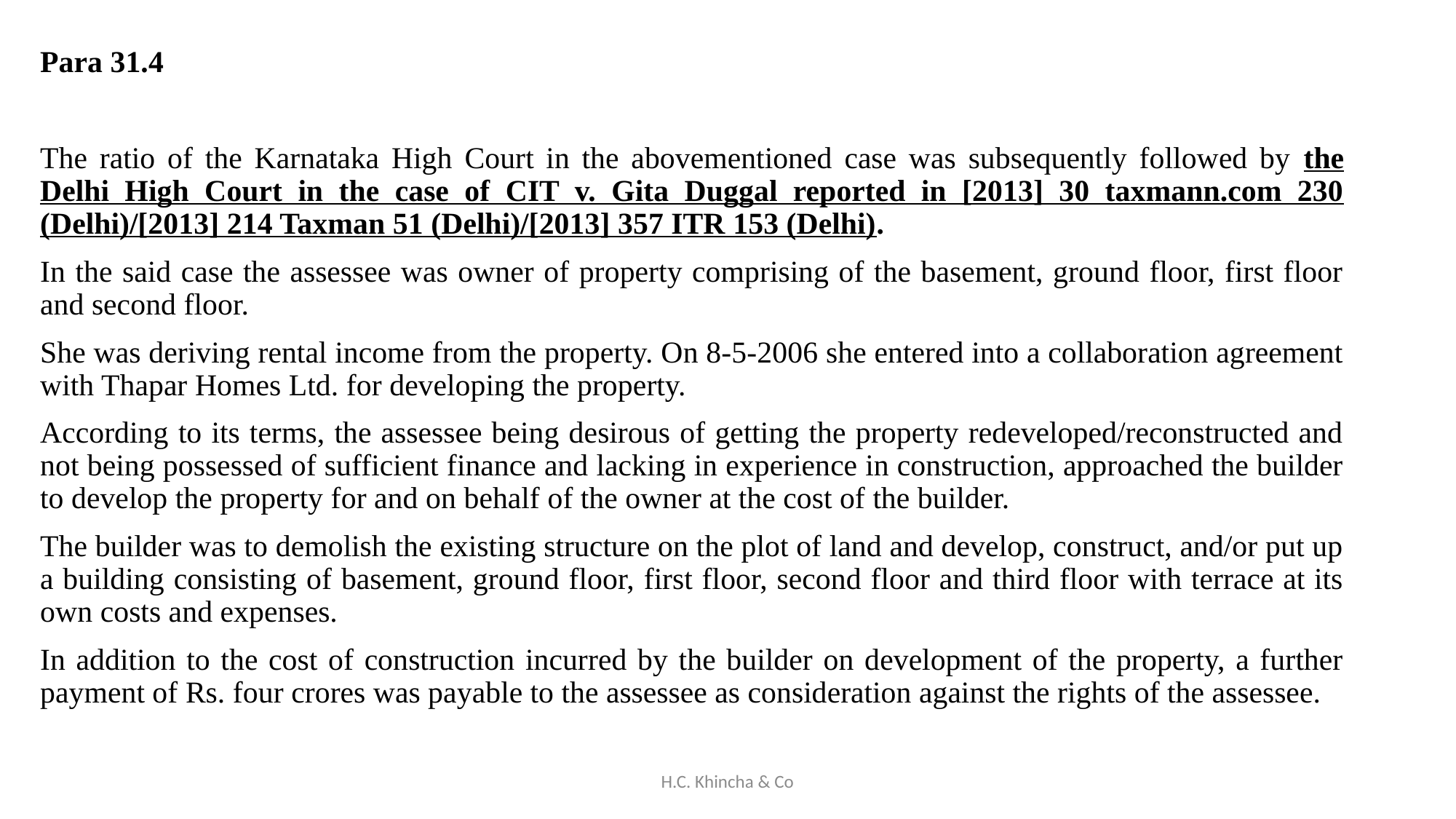

Para 31.4

The ratio of the Karnataka High Court in the abovementioned case was subsequently followed by the Delhi High Court in the case of CIT v. Gita Duggal reported in [2013] 30 taxmann.com 230 (Delhi)/[2013] 214 Taxman 51 (Delhi)/[2013] 357 ITR 153 (Delhi).
In the said case the assessee was owner of property comprising of the basement, ground floor, first floor and second floor.
She was deriving rental income from the property. On 8-5-2006 she entered into a collaboration agreement with Thapar Homes Ltd. for developing the property.
According to its terms, the assessee being desirous of getting the property redeveloped/reconstructed and not being possessed of sufficient finance and lacking in experience in construction, approached the builder to develop the property for and on behalf of the owner at the cost of the builder.
The builder was to demolish the existing structure on the plot of land and develop, construct, and/or put up a building consisting of basement, ground floor, first floor, second floor and third floor with terrace at its own costs and expenses.
In addition to the cost of construction incurred by the builder on development of the property, a further payment of Rs. four crores was payable to the assessee as consideration against the rights of the assessee.
H.C. Khincha & Co